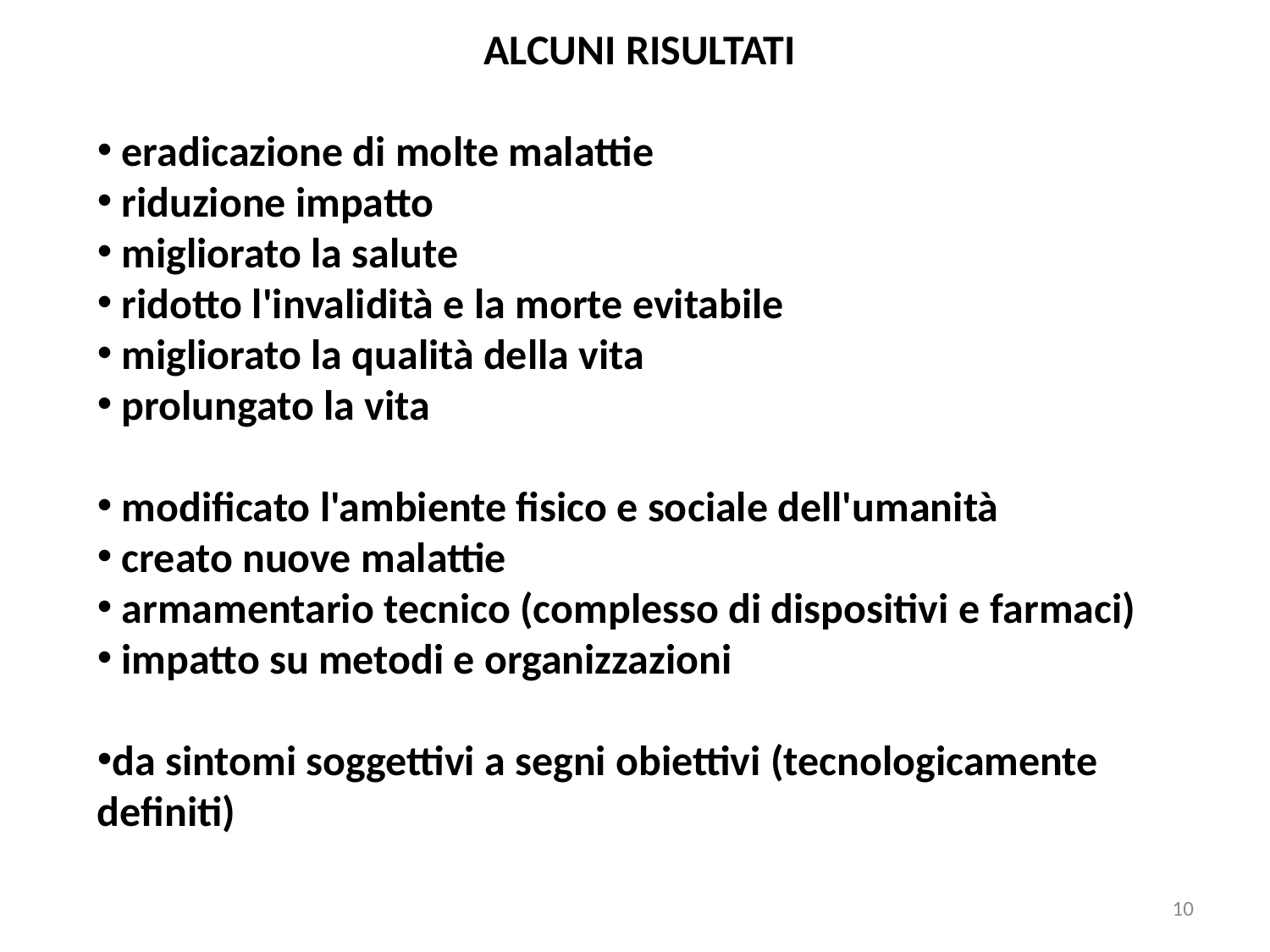

1) physiological, biochemical, and biomolecular in defining diseases.
2) signs, markers and end points in defining  disease knowledge and recognize . Taxonomy.
3) diagnosis and treatment , act towards disease.

eradicated many diseases,
reduced the prevalence of others
improved the health of the human  race.
reducing disability and avoidable death,
improving the quality of life
prolonging lives of good quality.

ALCUNI RISULTATI

 eradicazione di molte malattie
 riduzione impatto
 migliorato la salute
 ridotto l'invalidità e la morte evitabile
 migliorato la qualità della vita
 prolungato la vita

 modificato l'ambiente fisico e sociale dell'umanità
 creato nuove malattie
 armamentario tecnico (complesso di dispositivi e farmaci)
 impatto su metodi e organizzazioni

da sintomi soggettivi a segni obiettivi (tecnologicamente 	definiti)

10